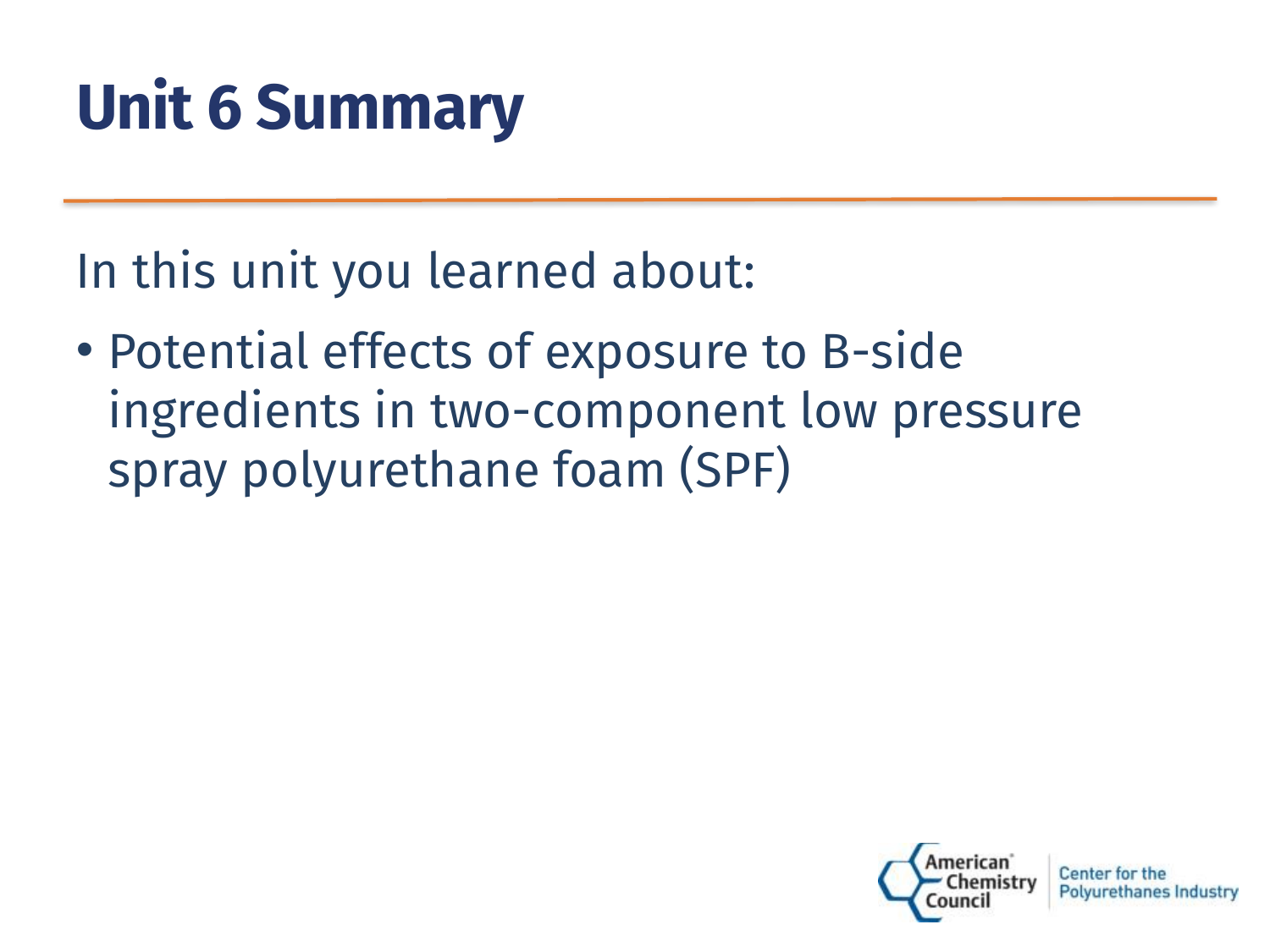

# Unit 6 Summary
In this unit you learned about:
Potential effects of exposure to B-side ingredients in two-component low pressure spray polyurethane foam (SPF)